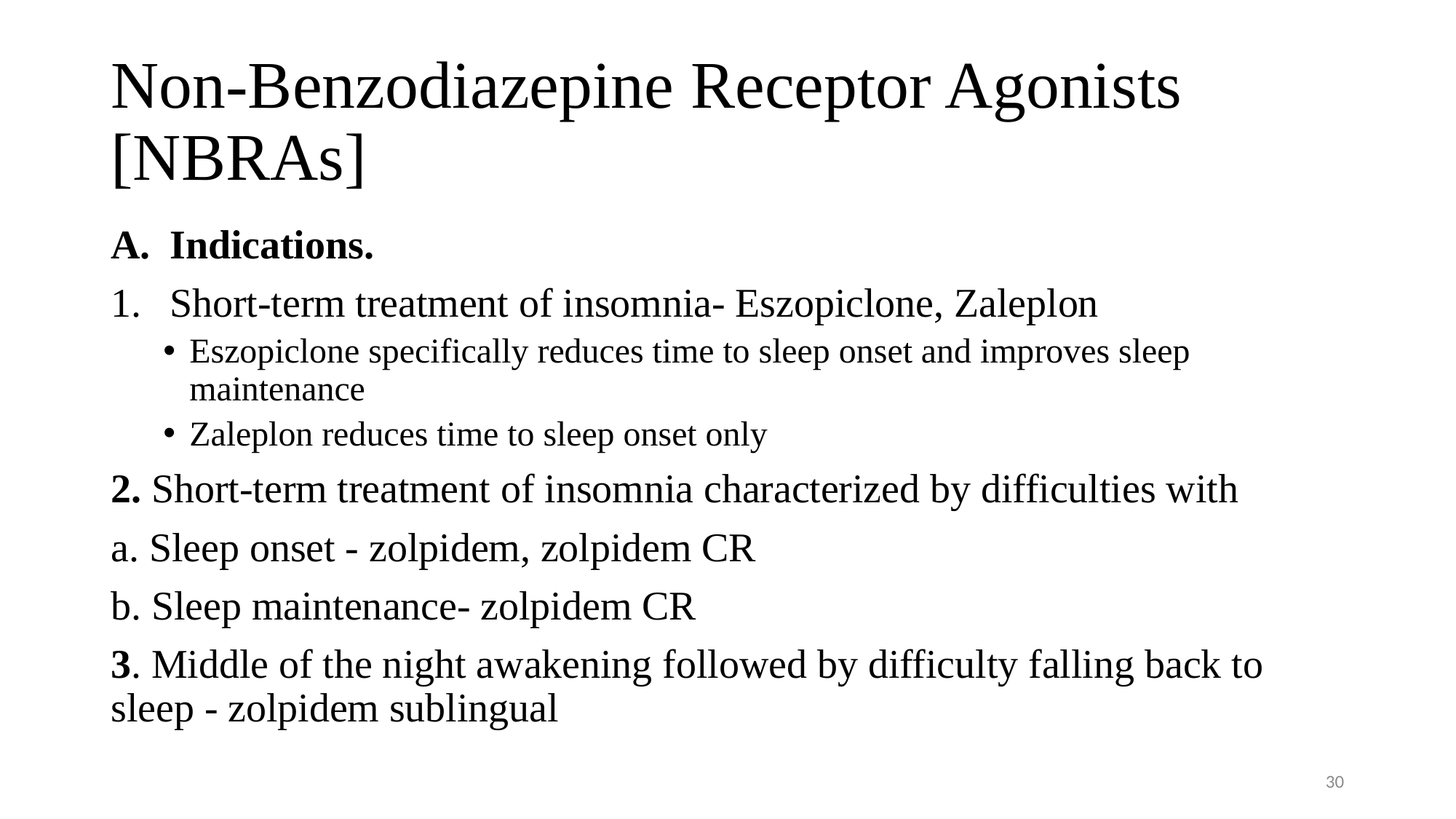

# Non-Benzodiazepine Receptor Agonists [NBRAs]
Indications.
Short-term treatment of insomnia- Eszopiclone, Zaleplon
Eszopiclone specifically reduces time to sleep onset and improves sleep maintenance
Zaleplon reduces time to sleep onset only
2. Short-term treatment of insomnia characterized by difficulties with
a. Sleep onset - zolpidem, zolpidem CR
b. Sleep maintenance- zolpidem CR
3. Middle of the night awakening followed by difficulty falling back to sleep - zolpidem sublingual

30